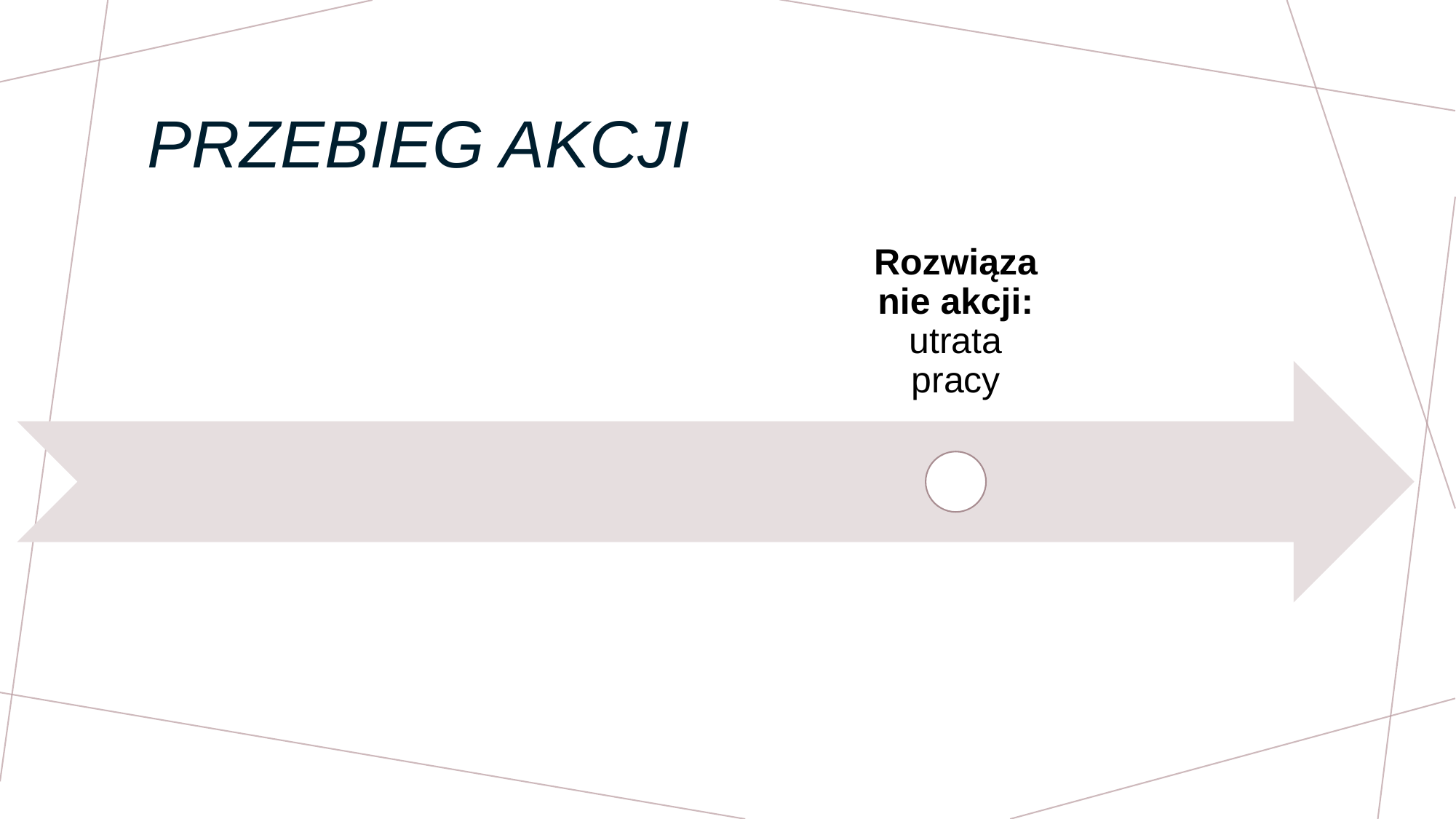

# Przebieg akcji

Rozwiązanie akcji: utrata pracy